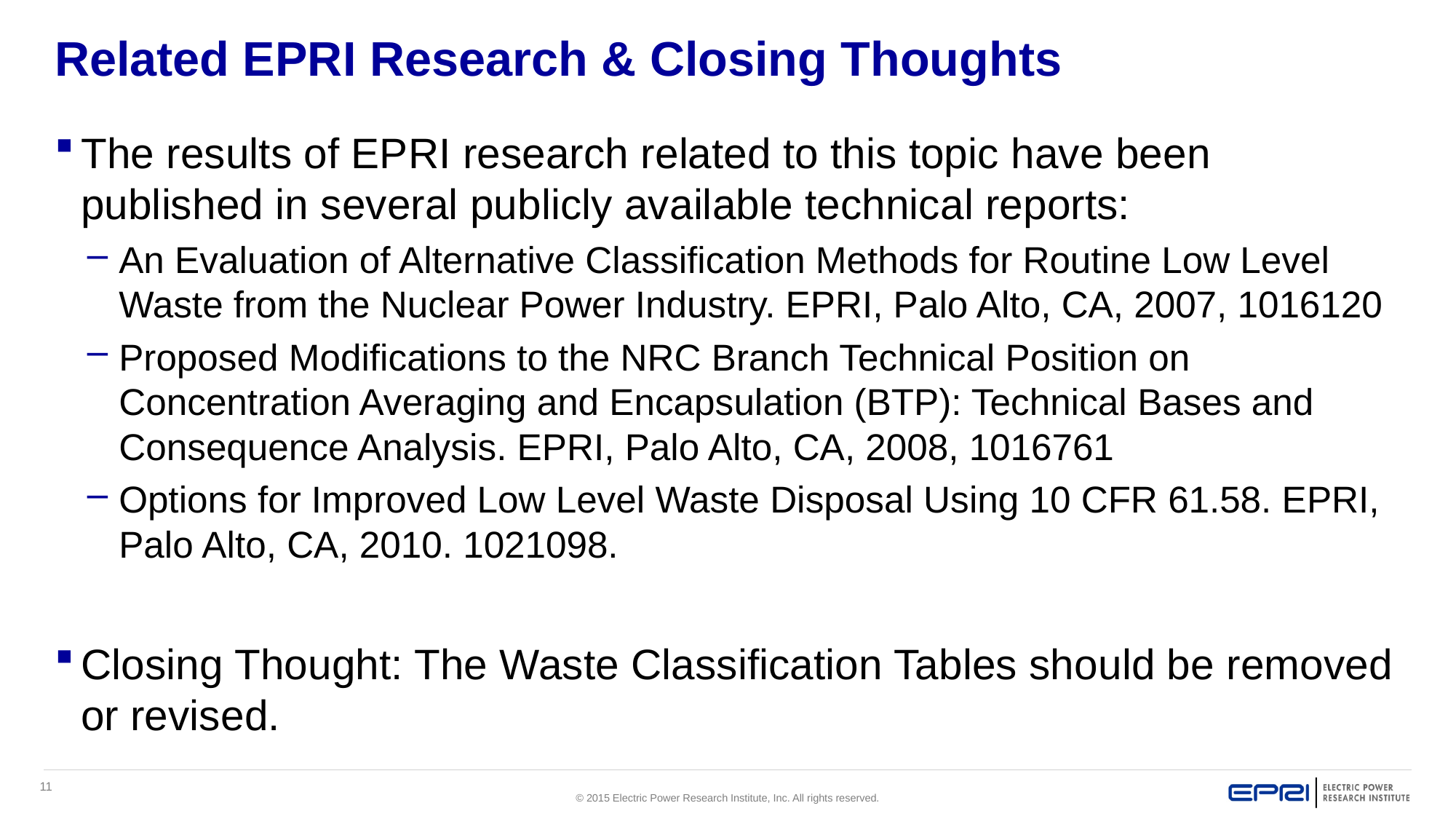

# Related EPRI Research & Closing Thoughts
The results of EPRI research related to this topic have been published in several publicly available technical reports:
An Evaluation of Alternative Classification Methods for Routine Low Level Waste from the Nuclear Power Industry. EPRI, Palo Alto, CA, 2007, 1016120
Proposed Modifications to the NRC Branch Technical Position on Concentration Averaging and Encapsulation (BTP): Technical Bases and Consequence Analysis. EPRI, Palo Alto, CA, 2008, 1016761
Options for Improved Low Level Waste Disposal Using 10 CFR 61.58. EPRI, Palo Alto, CA, 2010. 1021098.

Closing Thought: The Waste Classification Tables should be removed or revised.